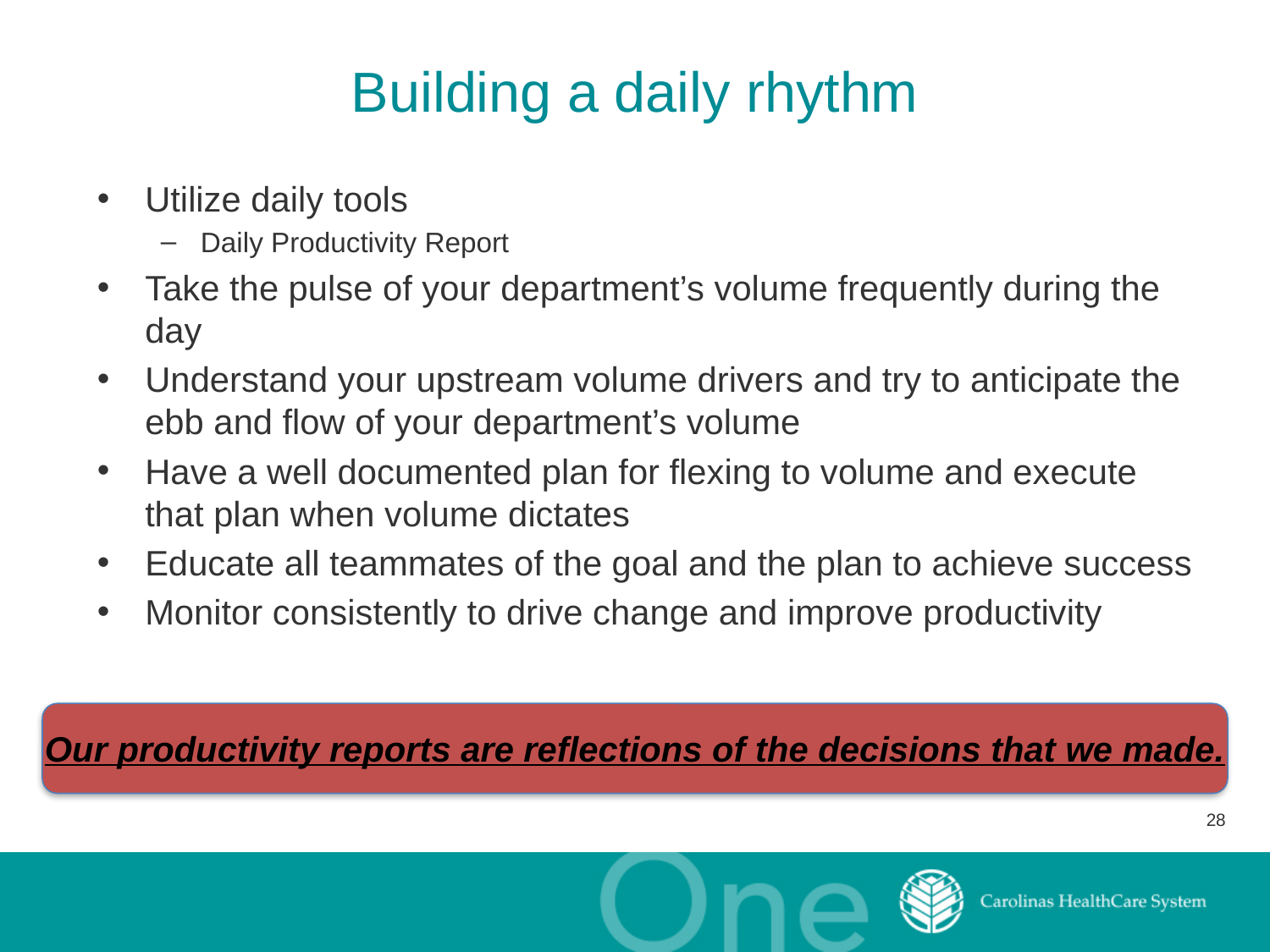

# Building a daily rhythm
Utilize daily tools
Daily Productivity Report
Take the pulse of your department’s volume frequently during the day
Understand your upstream volume drivers and try to anticipate the ebb and flow of your department’s volume
Have a well documented plan for flexing to volume and execute that plan when volume dictates
Educate all teammates of the goal and the plan to achieve success
Monitor consistently to drive change and improve productivity

Our productivity reports are reflections of the decisions that we made.